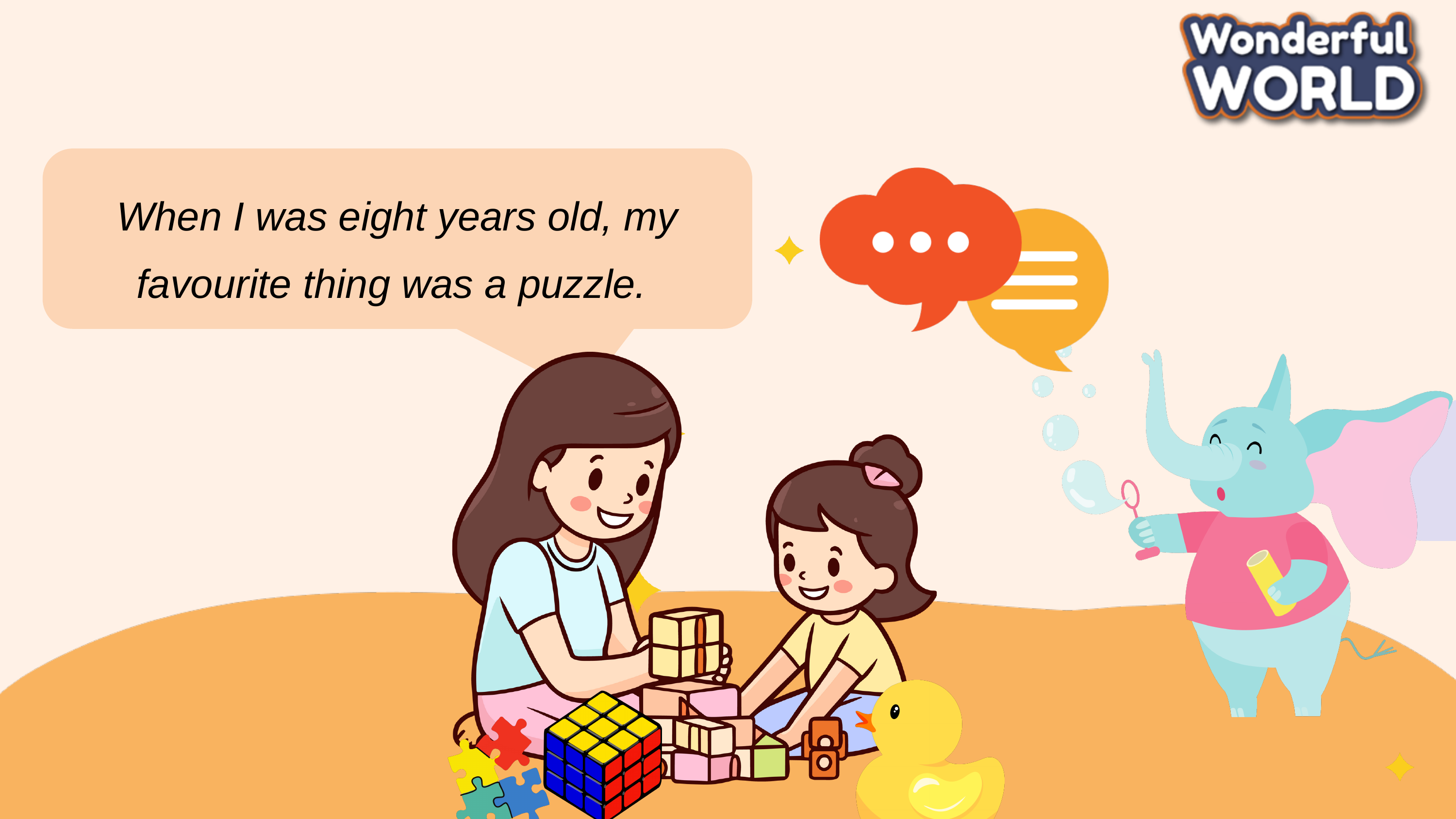

When I was eight years old, my favourite thing was a puzzle.